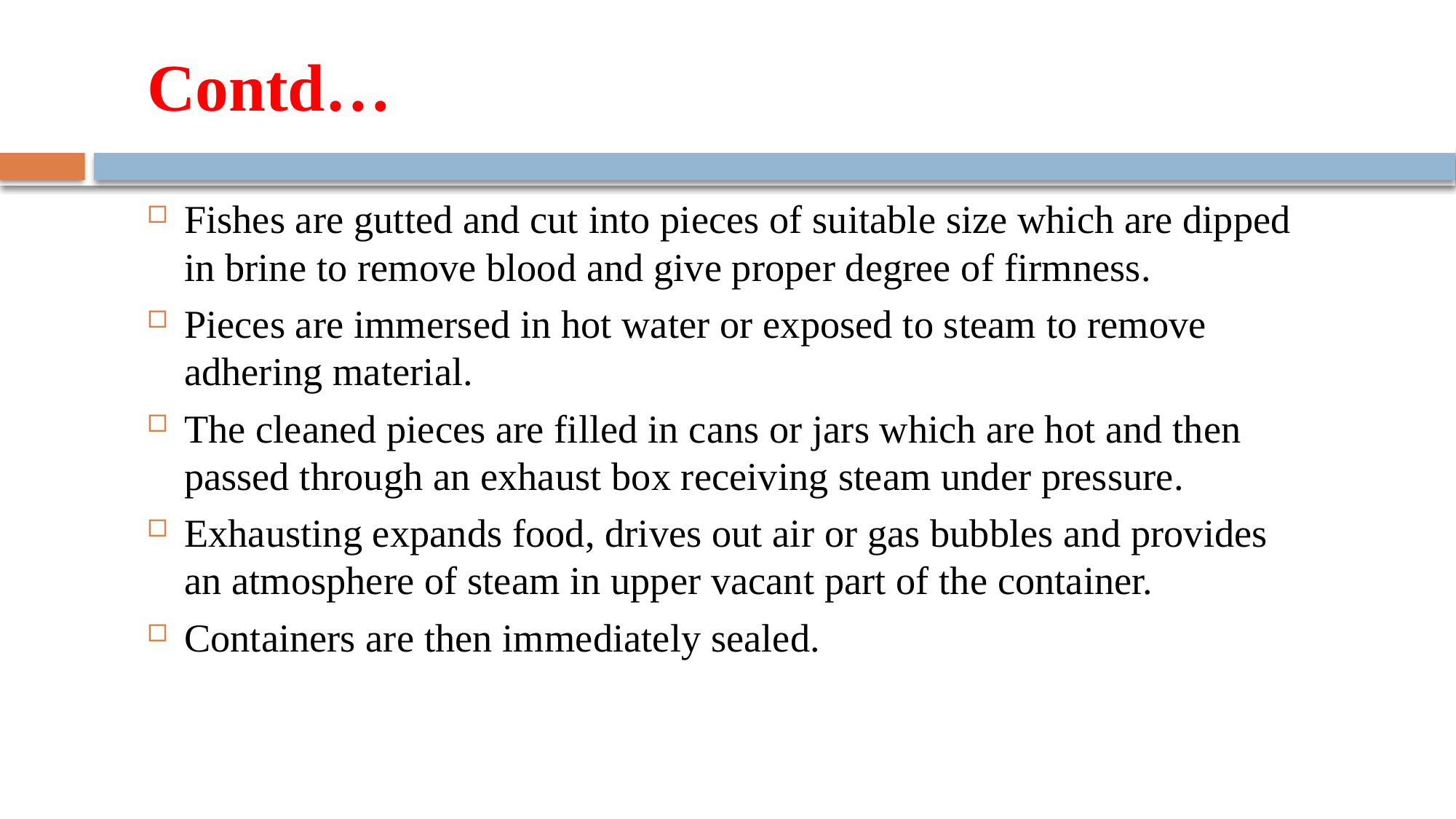

# Contd…
Fishes are gutted and cut into pieces of suitable size which are dipped in brine to remove blood and give proper degree of firmness.
Pieces are immersed in hot water or exposed to steam to remove adhering material.
The cleaned pieces are filled in cans or jars which are hot and then passed through an exhaust box receiving steam under pressure.
Exhausting expands food, drives out air or gas bubbles and provides an atmosphere of steam in upper vacant part of the container.
Containers are then immediately sealed.